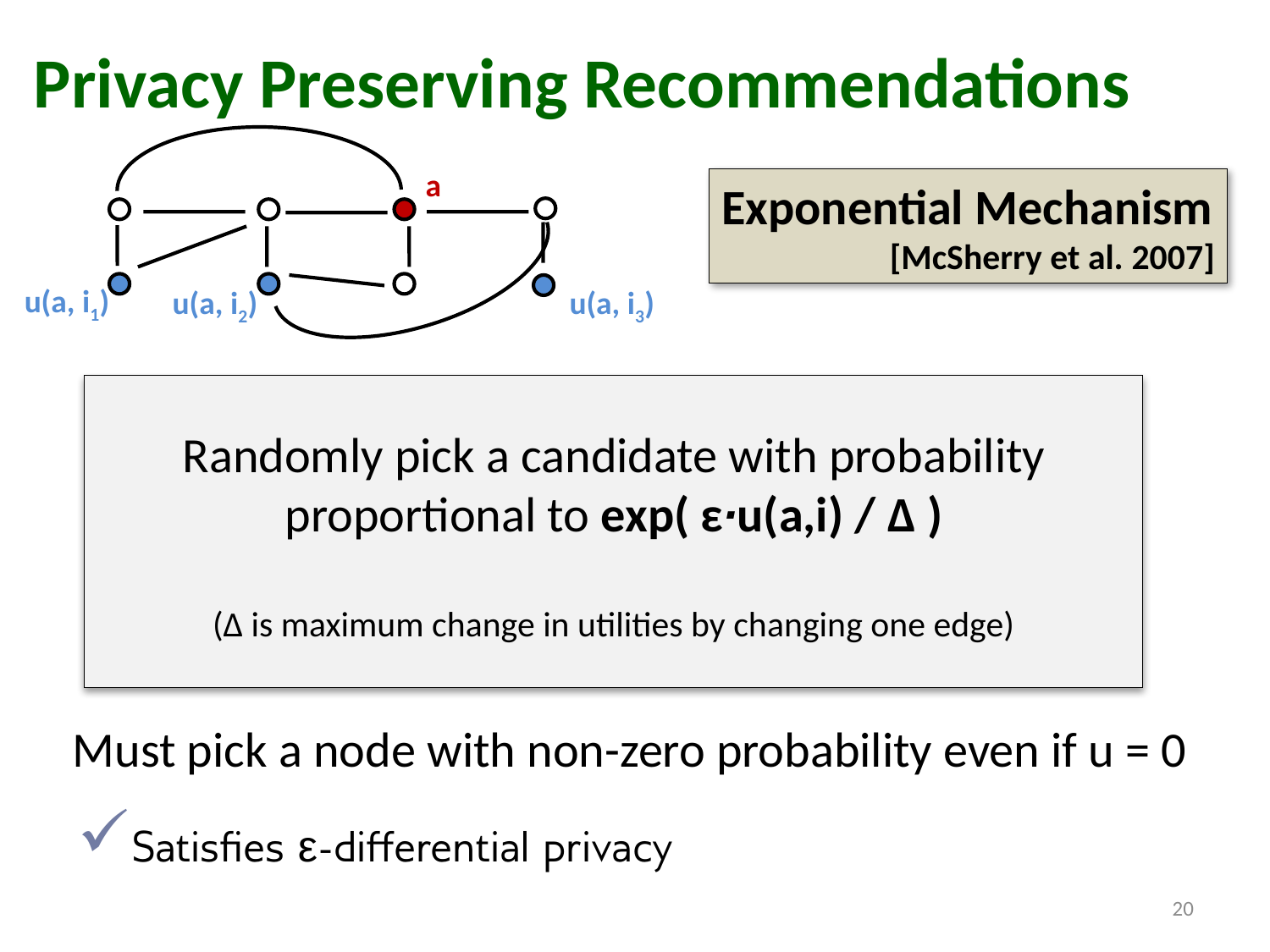

# Privacy Preserving Recommendations

a

Must pick a node with non-zero probability even if u = 0

Exponential Mechanism
[McSherry et al. 2007]

u(a, i1)

u(a, i2)
u(a, i3)

Randomly pick a candidate with probability proportional to exp( ε∙u(a,i) / Δ )

(Δ is maximum change in utilities by changing one edge)

Satisfies ε-differential privacy
20